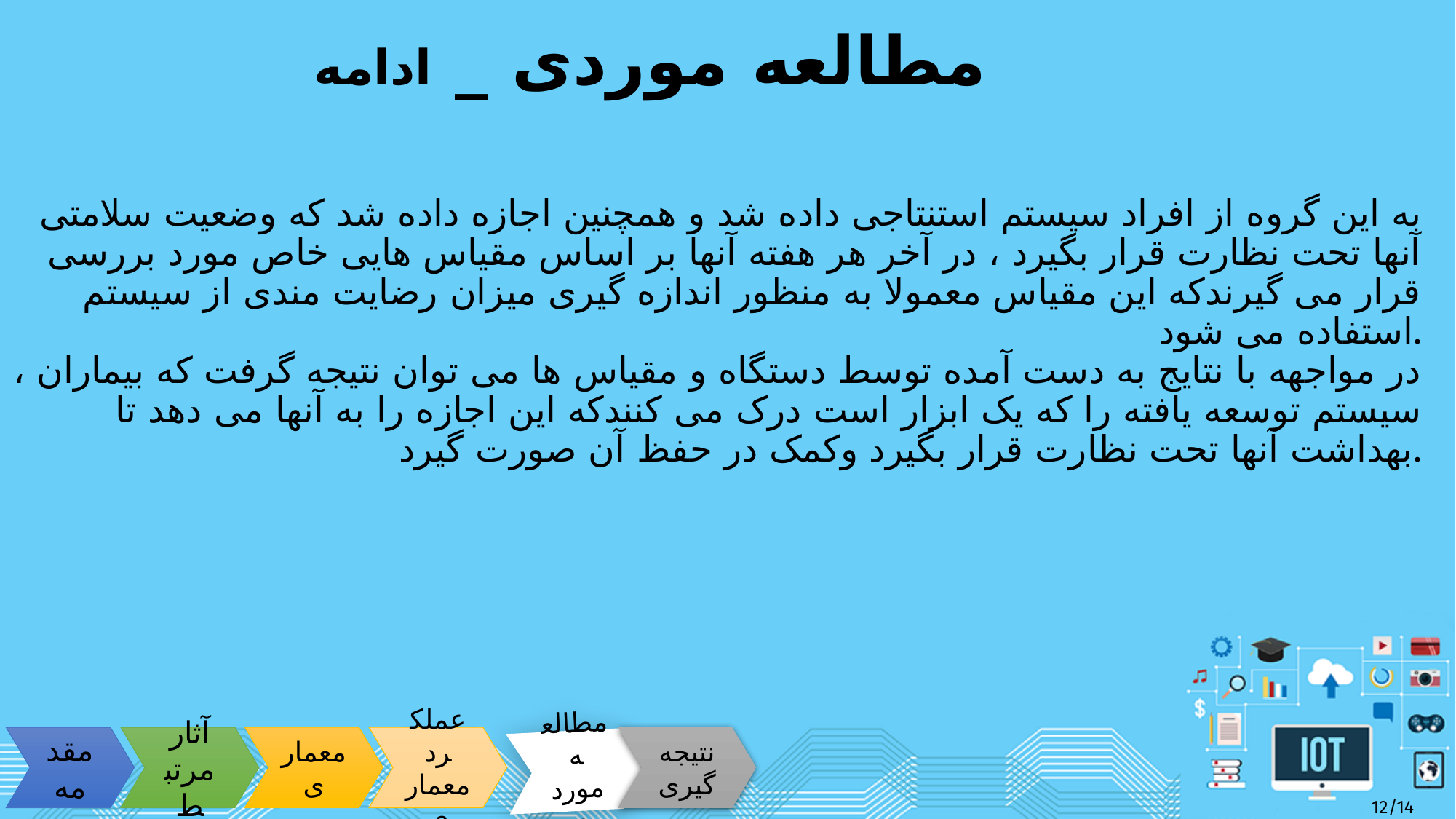

# مطالعه موردی _ ادامه
به این گروه از افراد سیستم استنتاجی داده شد و همچنین اجازه داده شد که وضعیت سلامتی آنها تحت نظارت قرار بگیرد ، در آخر هر هفته آنها بر اساس مقیاس هایی خاص مورد بررسی قرار می گیرندکه این مقیاس معمولا به منظور اندازه گیری میزان رضایت مندی از سیستم استفاده می شود.
در مواجهه با نتایج به دست آمده توسط دستگاه و مقیاس ها می توان نتیجه گرفت که بیماران ، سیستم توسعه یافته را که یک ابزار است درک می کنندکه این اجازه را به آنها می دهد تا بهداشت آنها تحت نظارت قرار بگیرد وکمک در حفظ آن صورت گیرد.
معماری
عملکرد معماری
نتیجه گیری
آثار
مرتبط
مقدمه
مطالعه موردی
12/14